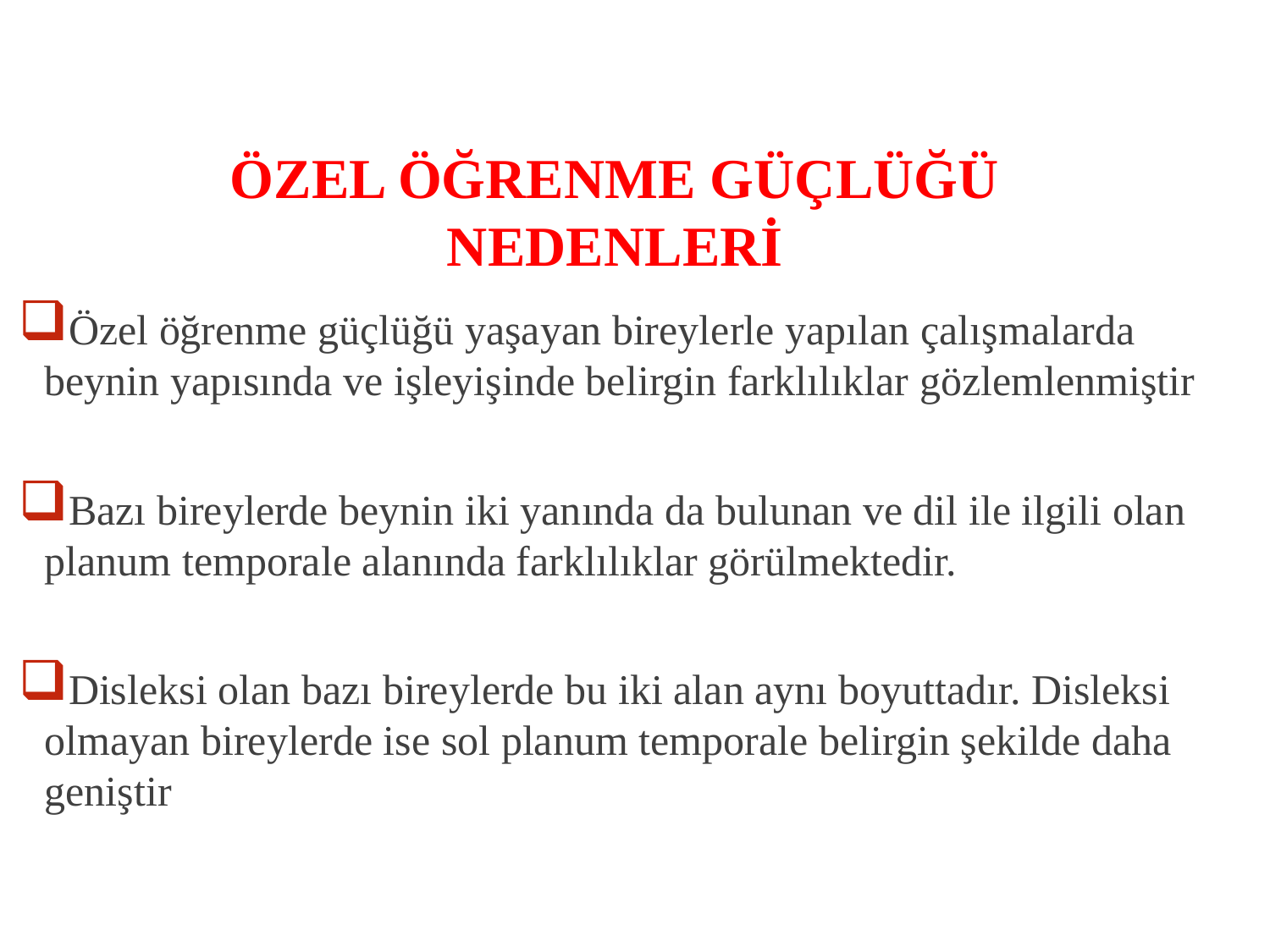

# ÖZEL ÖĞRENME GÜÇLÜĞÜ NEDENLERİ
Özel öğrenme güçlüğü yaşayan bireylerle yapılan çalışmalarda beynin yapısında ve işleyişinde belirgin farklılıklar gözlemlenmiştir

Bazı bireylerde beynin iki yanında da bulunan ve dil ile ilgili olan planum temporale alanında farklılıklar görülmektedir.

Disleksi olan bazı bireylerde bu iki alan aynı boyuttadır. Disleksi olmayan bireylerde ise sol planum temporale belirgin şekilde daha geniştir